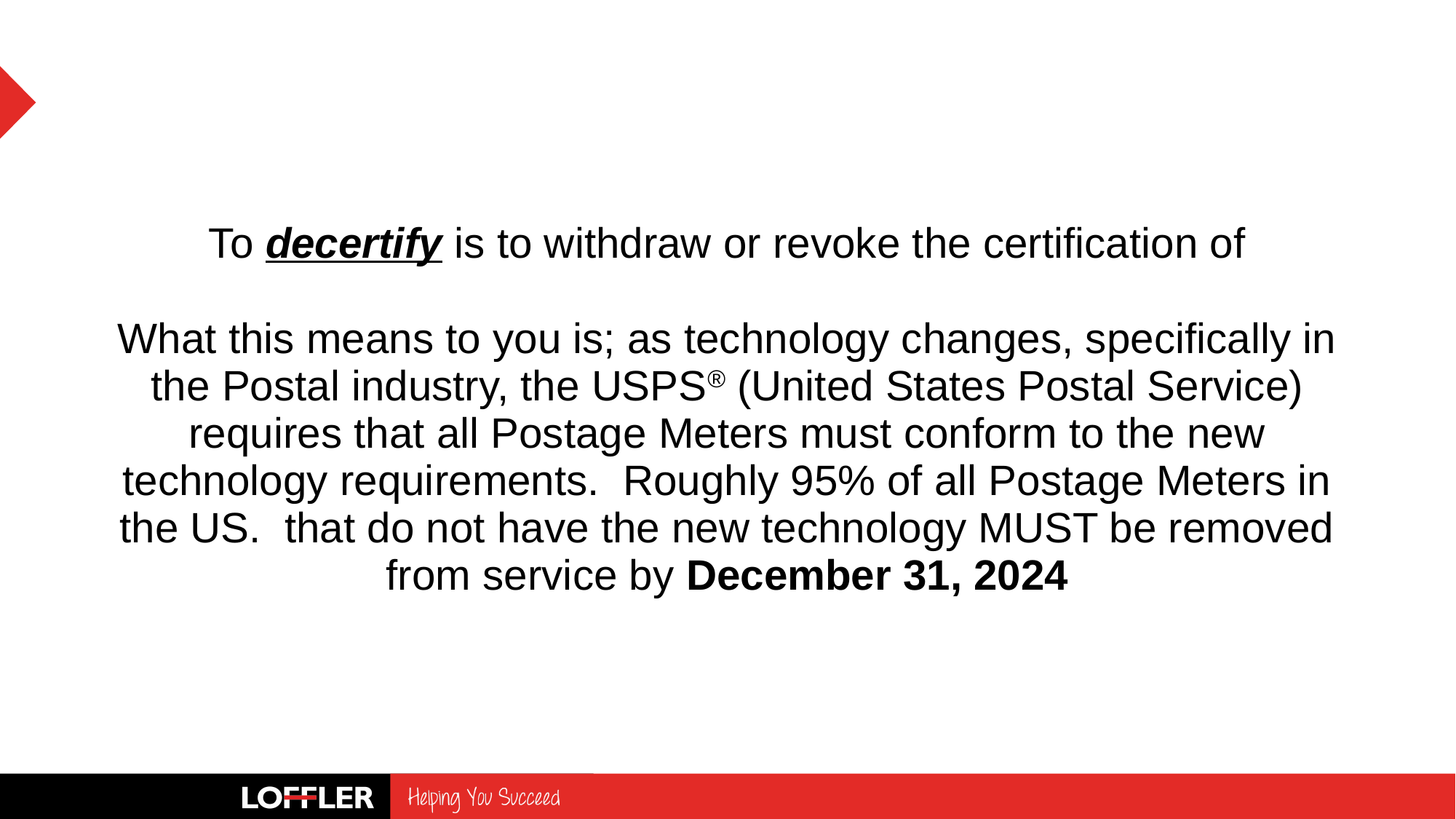

To decertify is to withdraw or revoke the certification of

What this means to you is; as technology changes, specifically in the Postal industry, the USPS® (United States Postal Service) requires that all Postage Meters must conform to the new technology requirements.  Roughly 95% of all Postage Meters in the US.  that do not have the new technology MUST be removed from service by December 31, 2024